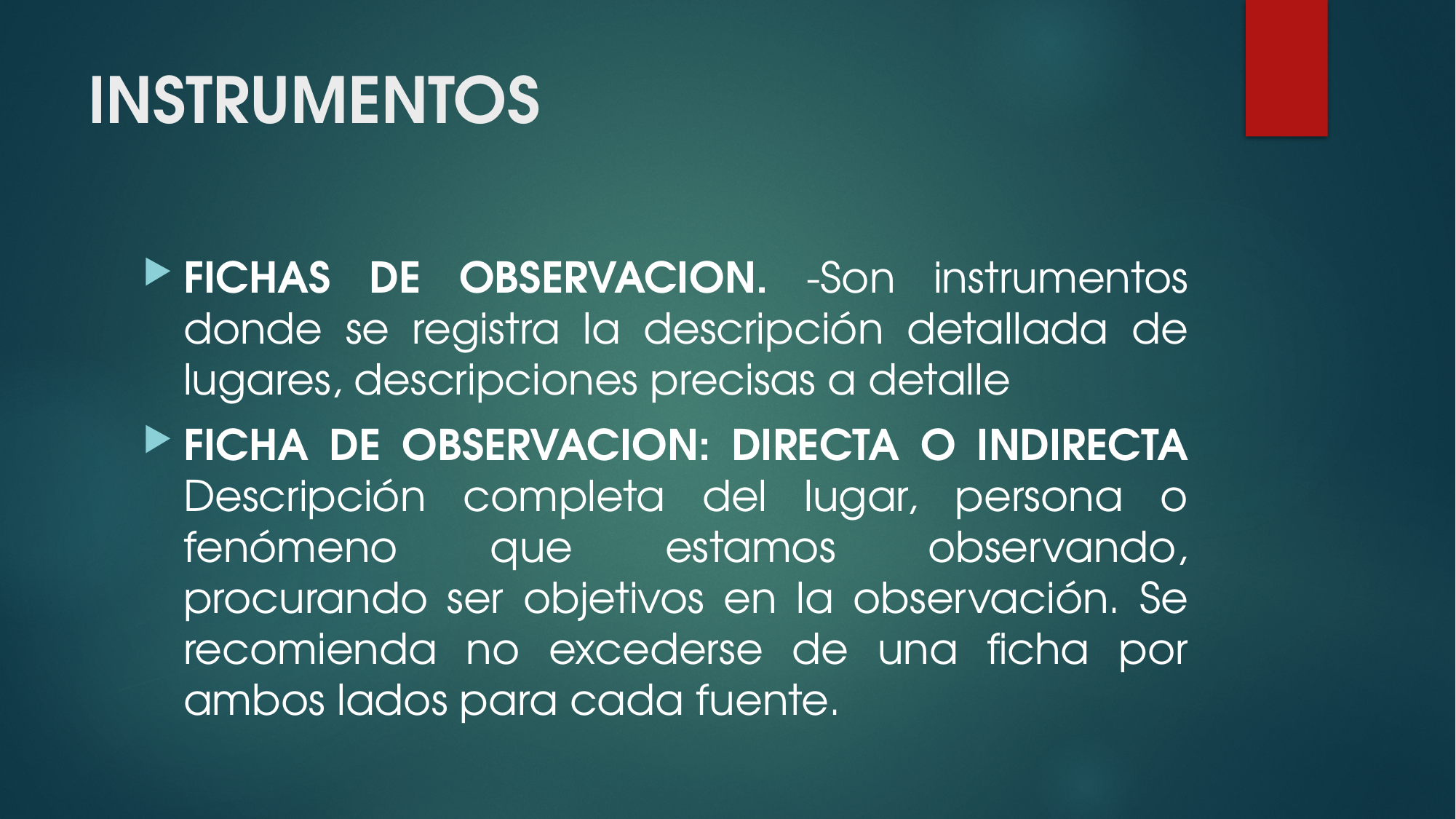

# INSTRUMENTOS
FICHAS DE OBSERVACION. -Son instrumentos donde se registra la descripción detallada de lugares, descripciones precisas a detalle
FICHA DE OBSERVACION: DIRECTA O INDIRECTA Descripción completa del lugar, persona o fenómeno que estamos observando, procurando ser objetivos en la observación. Se recomienda no excederse de una ficha por ambos lados para cada fuente.